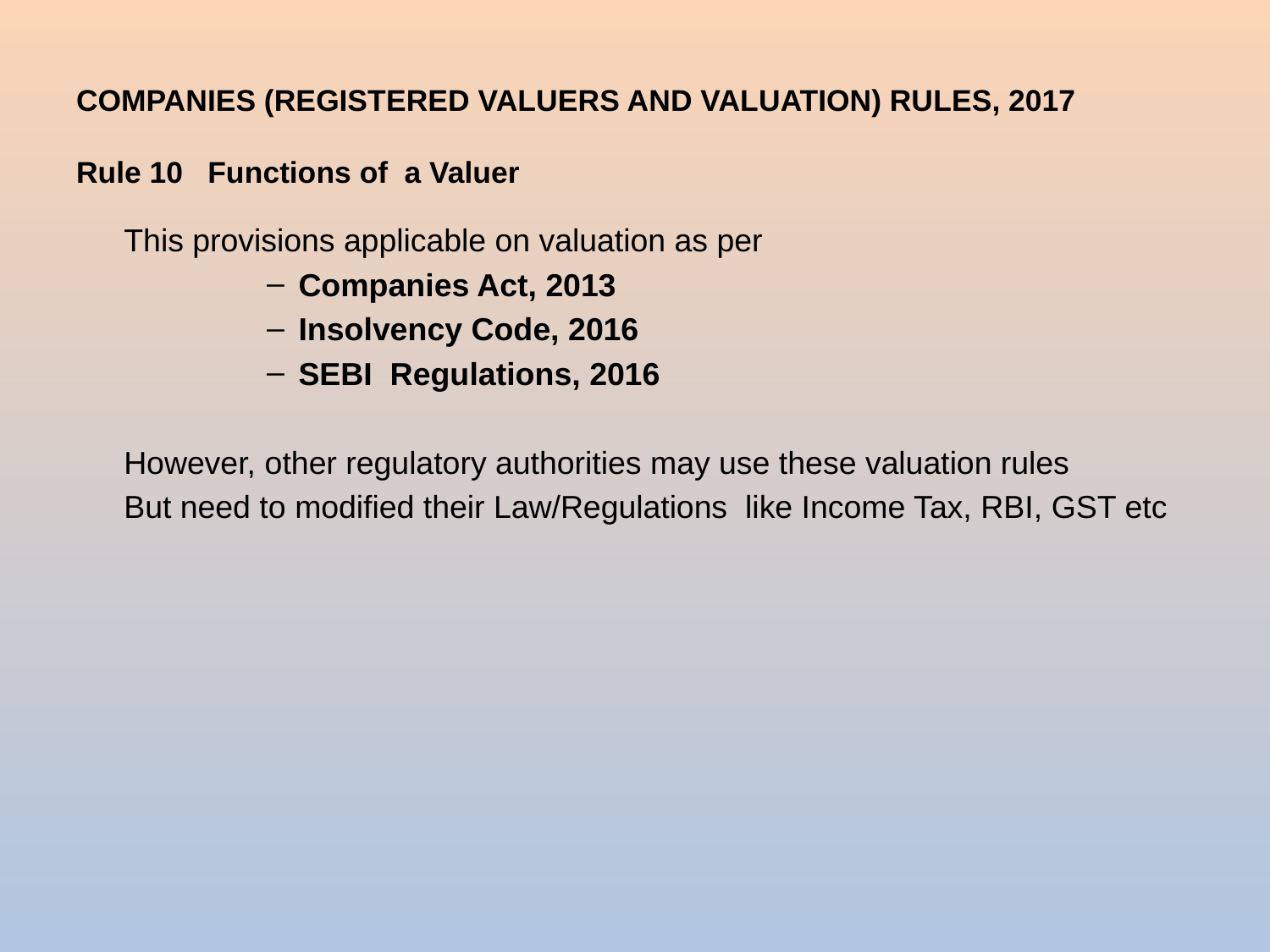

# COMPANIES (REGISTERED VALUERS AND VALUATION) RULES, 2017 Rule 10   Functions of  a Valuer

	This provisions applicable on valuation as per
Companies Act, 2013
Insolvency Code, 2016
SEBI  Regulations, 2016

	However, other regulatory authorities may use these valuation rules
	But need to modified their Law/Regulations  like Income Tax, RBI, GST etc